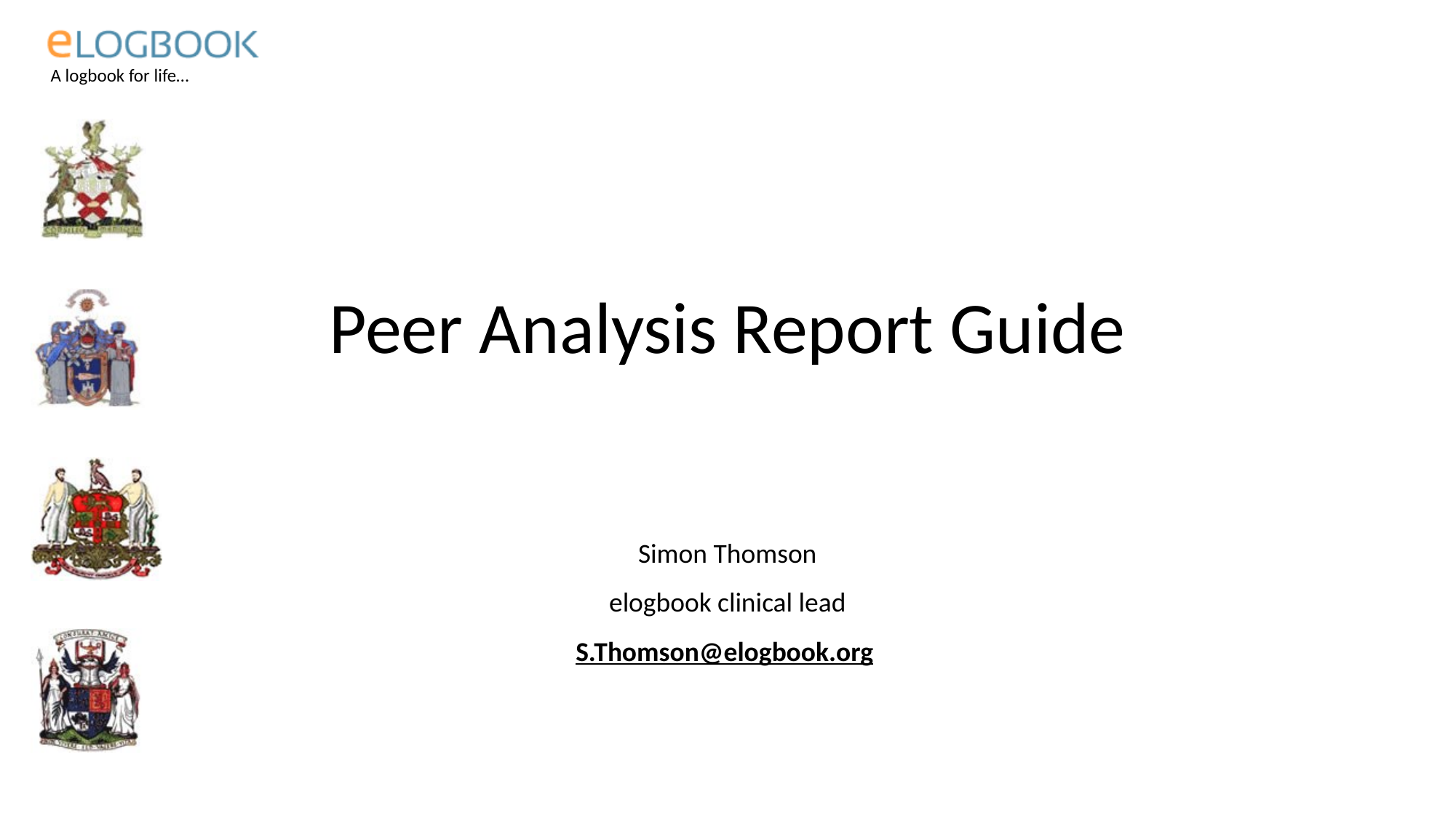

Peer Analysis Report Guide
Simon Thomson
elogbook clinical lead
S.Thomson@elogbook.org